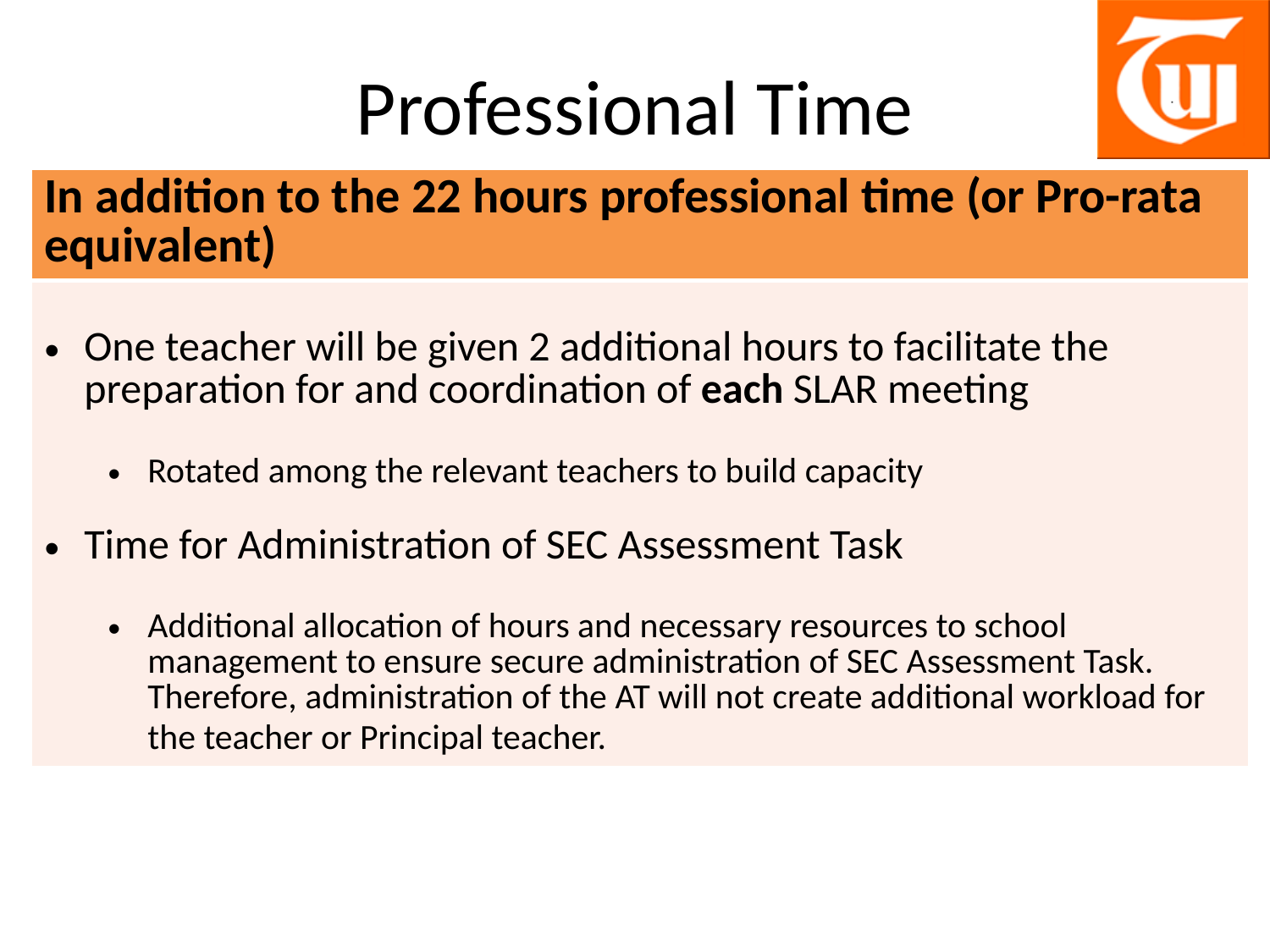

# Professional Time
| In addition to the 22 hours professional time (or Pro-rata equivalent) |
| --- |
| One teacher will be given 2 additional hours to facilitate the preparation for and coordination of each SLAR meeting Rotated among the relevant teachers to build capacity Time for Administration of SEC Assessment Task Additional allocation of hours and necessary resources to school management to ensure secure administration of SEC Assessment Task. Therefore, administration of the AT will not create additional workload for the teacher or Principal teacher. |